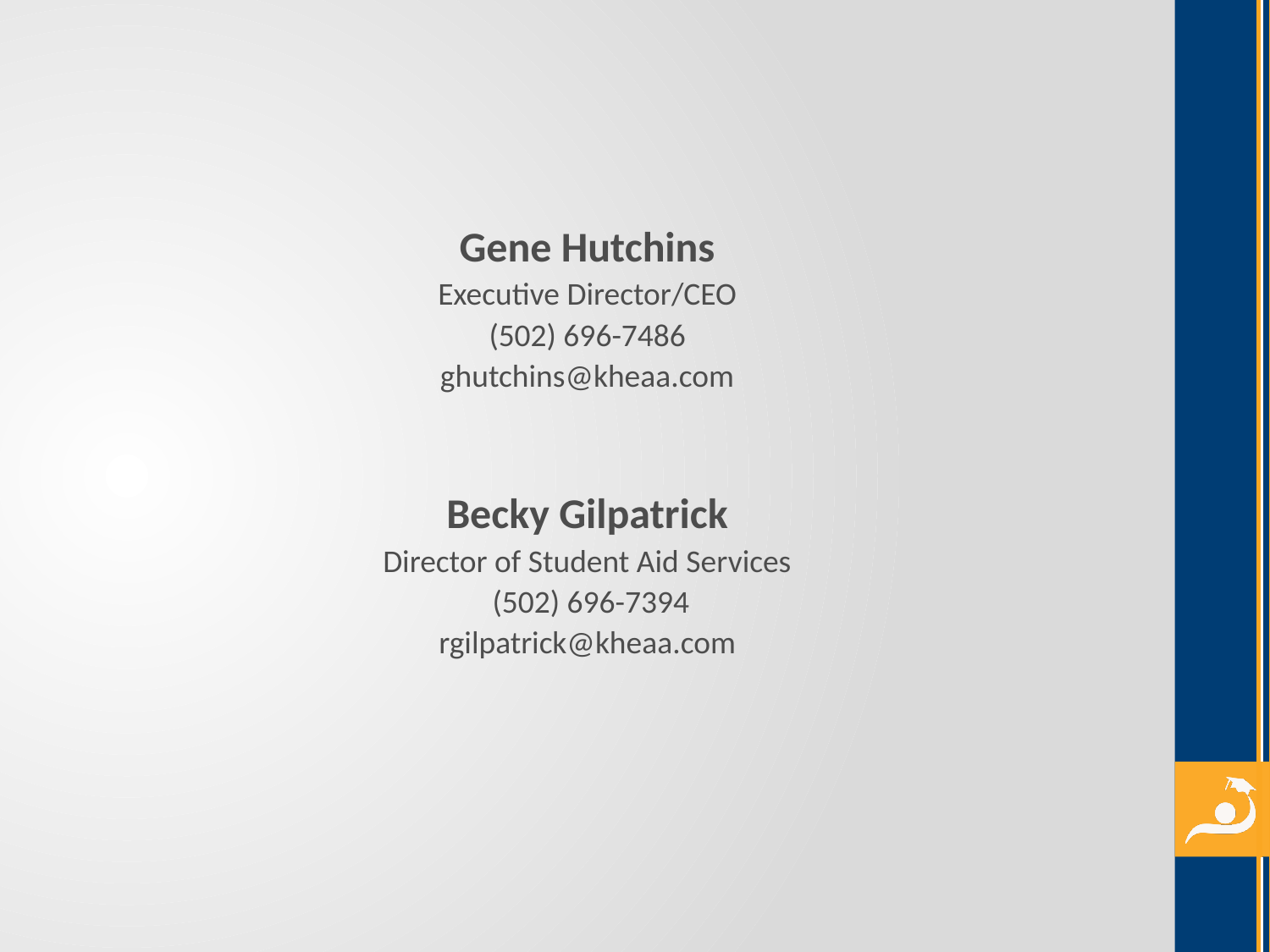

Gene Hutchins
Executive Director/CEO
(502) 696-7486
ghutchins@kheaa.com

Becky Gilpatrick
Director of Student Aid Services
 (502) 696-7394
rgilpatrick@kheaa.com